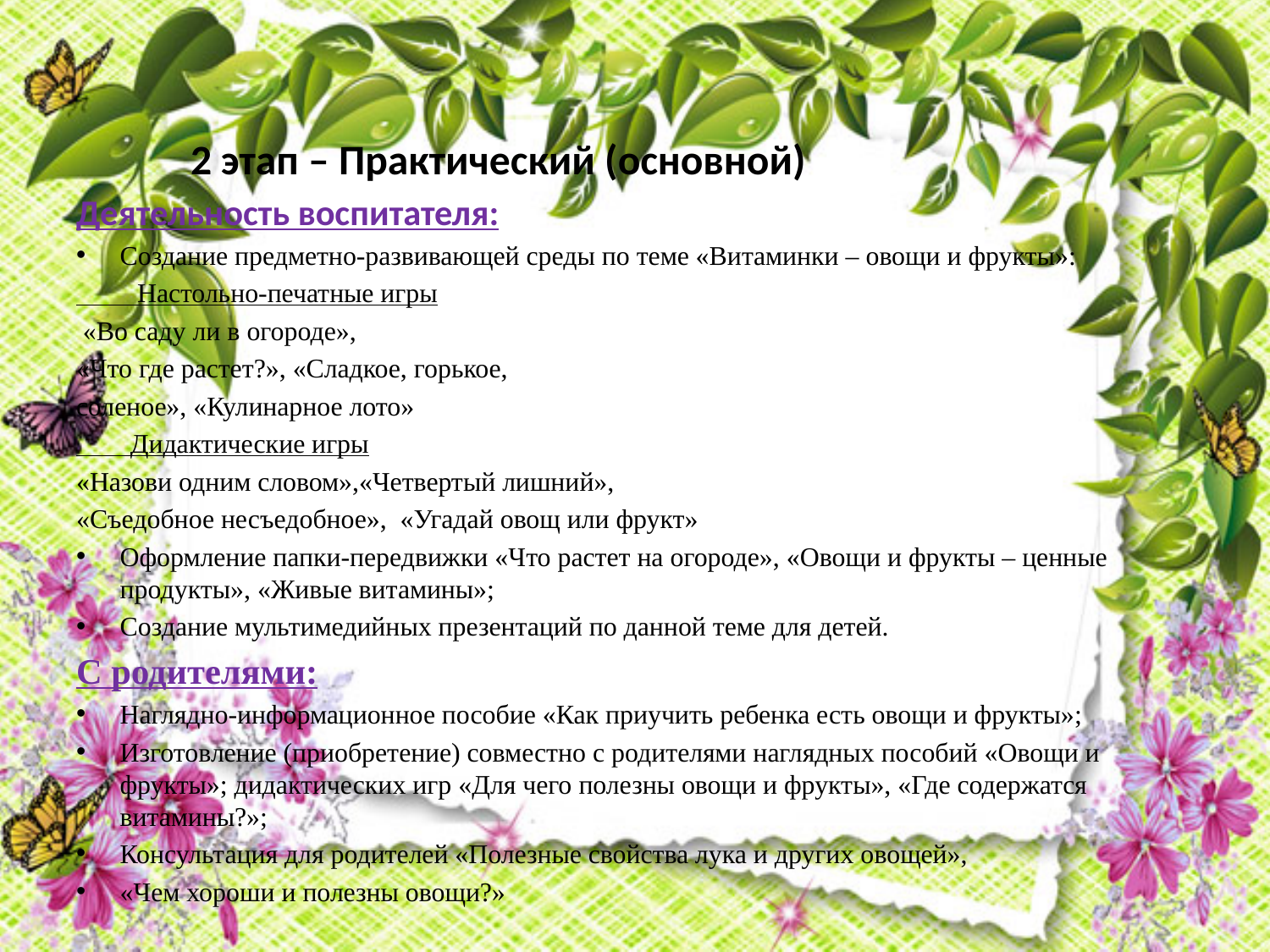

#
            2 этап – Практический (основной)
Деятельность воспитателя:
Создание предметно-развивающей среды по теме «Витаминки – овощи и фрукты»:
         Настольно-печатные игры
 «Во саду ли в огороде»,
«Что где растет?», «Сладкое, горькое,
соленое», «Кулинарное лото»
        Дидактические игры
«Назови одним словом»,«Четвертый лишний»,
«Съедобное несъедобное»,  «Угадай овощ или фрукт»
Оформление папки-передвижки «Что растет на огороде», «Овощи и фрукты – ценные продукты», «Живые витамины»;
Создание мультимедийных презентаций по данной теме для детей.
С родителями:
Наглядно-информационное пособие «Как приучить ребенка есть овощи и фрукты»;
Изготовление (приобретение) совместно с родителями наглядных пособий «Овощи и фрукты»; дидактических игр «Для чего полезны овощи и фрукты», «Где содержатся витамины?»;
Консультация для родителей «Полезные свойства лука и других овощей»,
«Чем хороши и полезны овощи?»